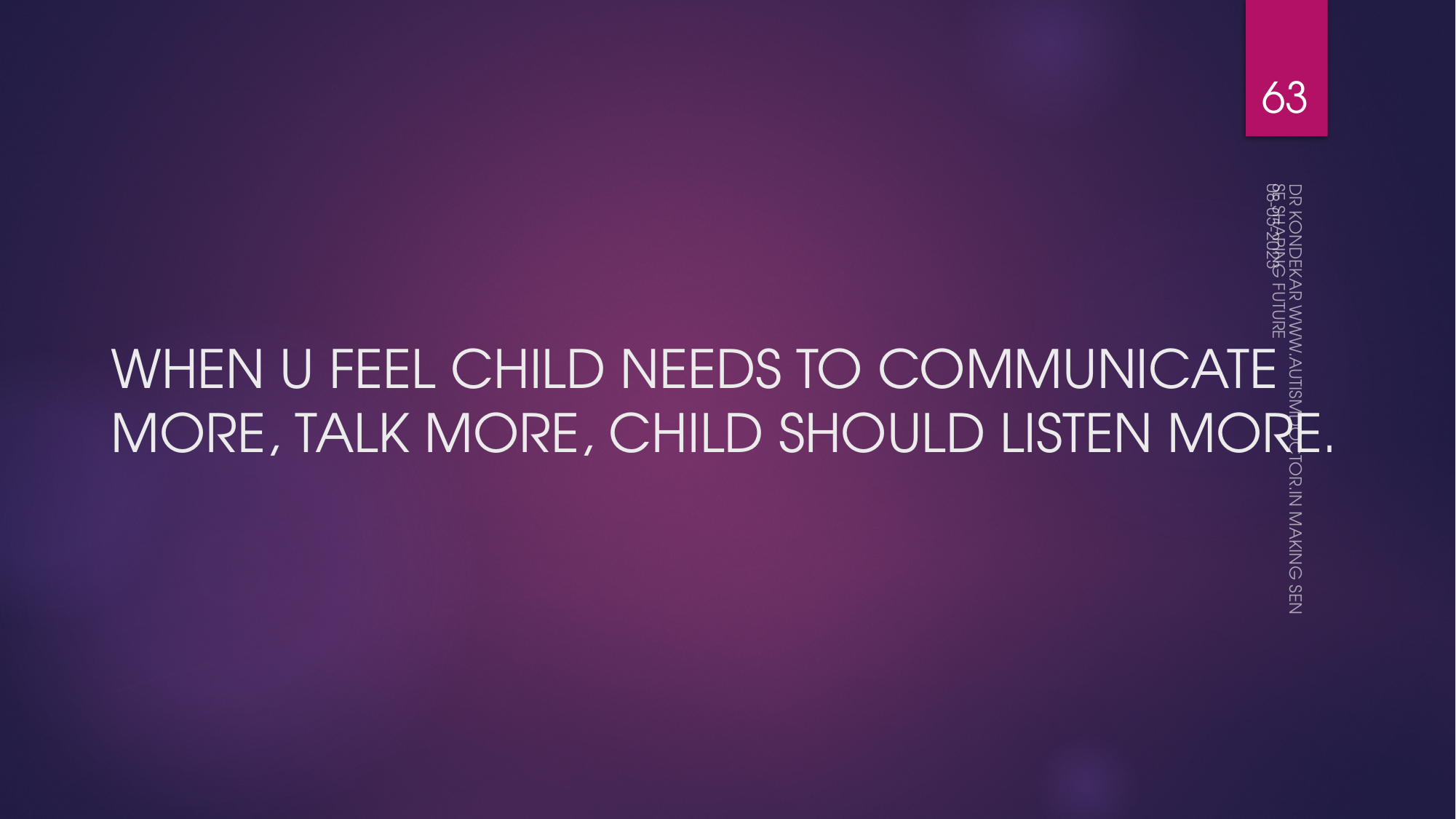

63
08-05-2023
# WHEN U FEEL CHILD NEEDS TO COMMUNICATE MORE, TALK MORE, CHILD SHOULD LISTEN MORE.
DR KONDEKAR WWW.AUTISMDOCTOR.IN MAKING SENSE SHAPING FUTURE